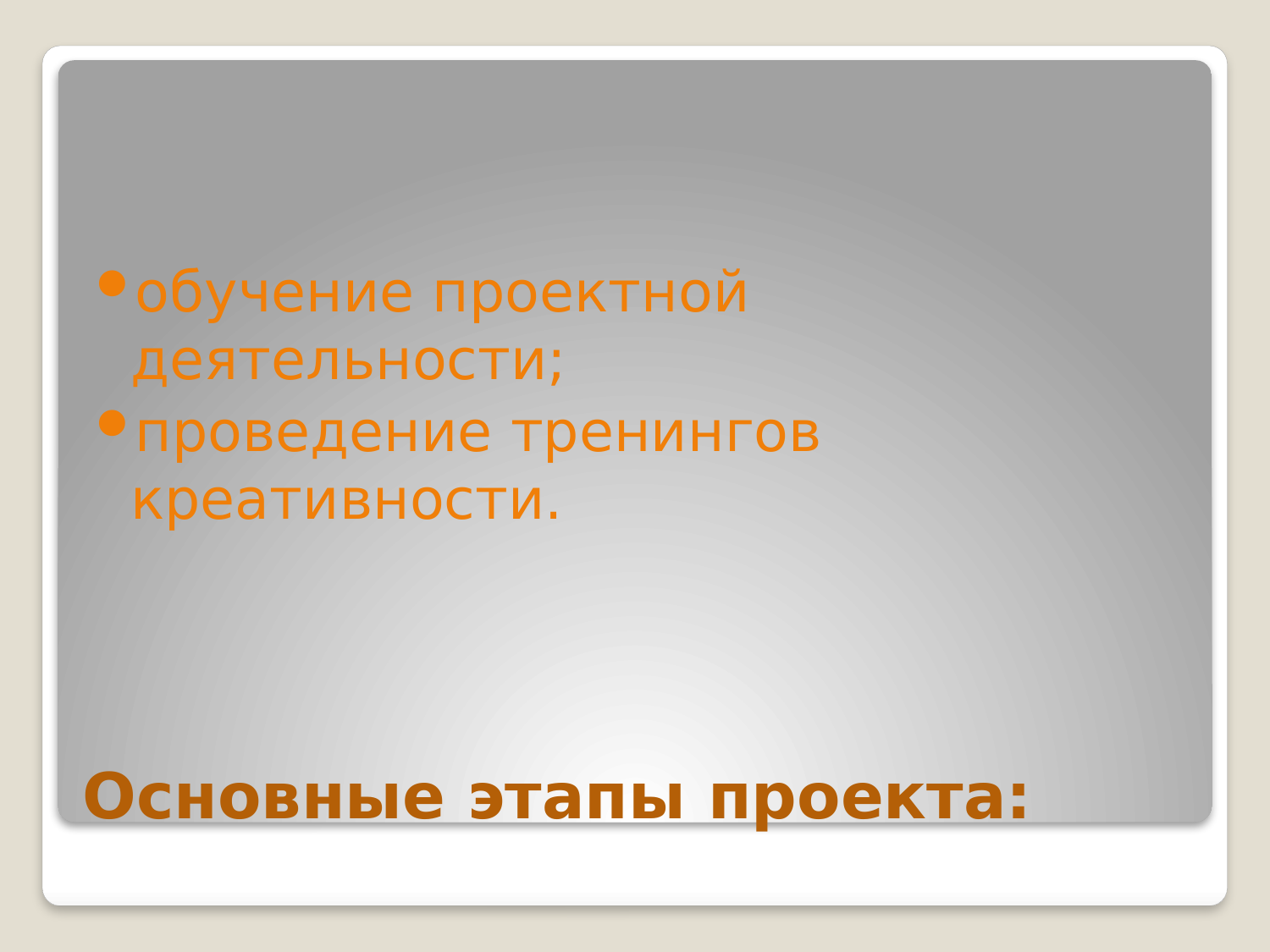

обучение проектной деятельности;
проведение тренингов креативности.

# Основные этапы проекта: